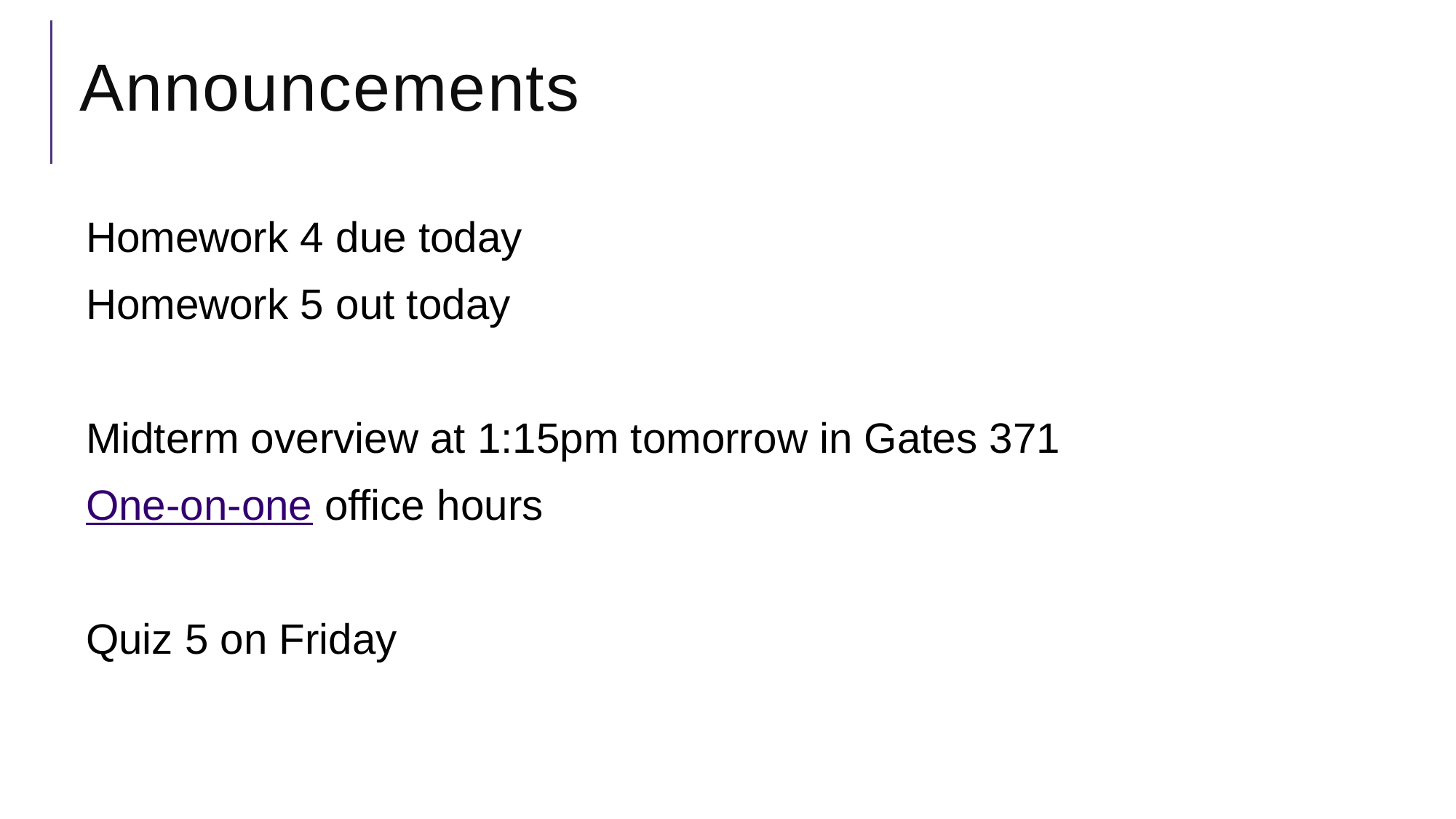

# Announcements
Homework 4 due today
Homework 5 out today

 Midterm overview at 1:15pm tomorrow in Gates 371
 One-on-one office hours

 Quiz 5 on Friday